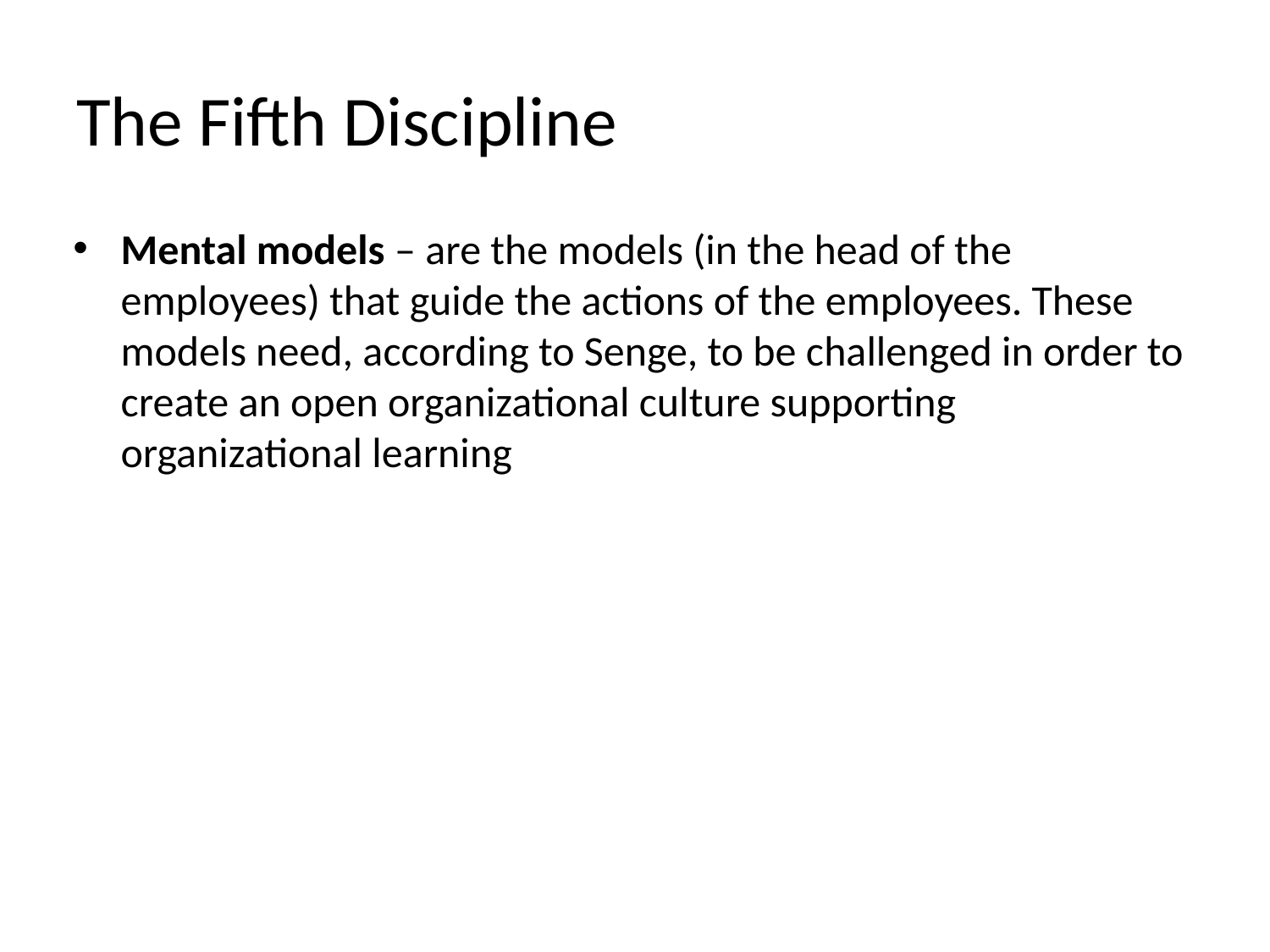

# The Fifth Discipline
Mental models – are the models (in the head of the employees) that guide the actions of the employees. These models need, according to Senge, to be challenged in order to create an open organizational culture supporting organizational learning